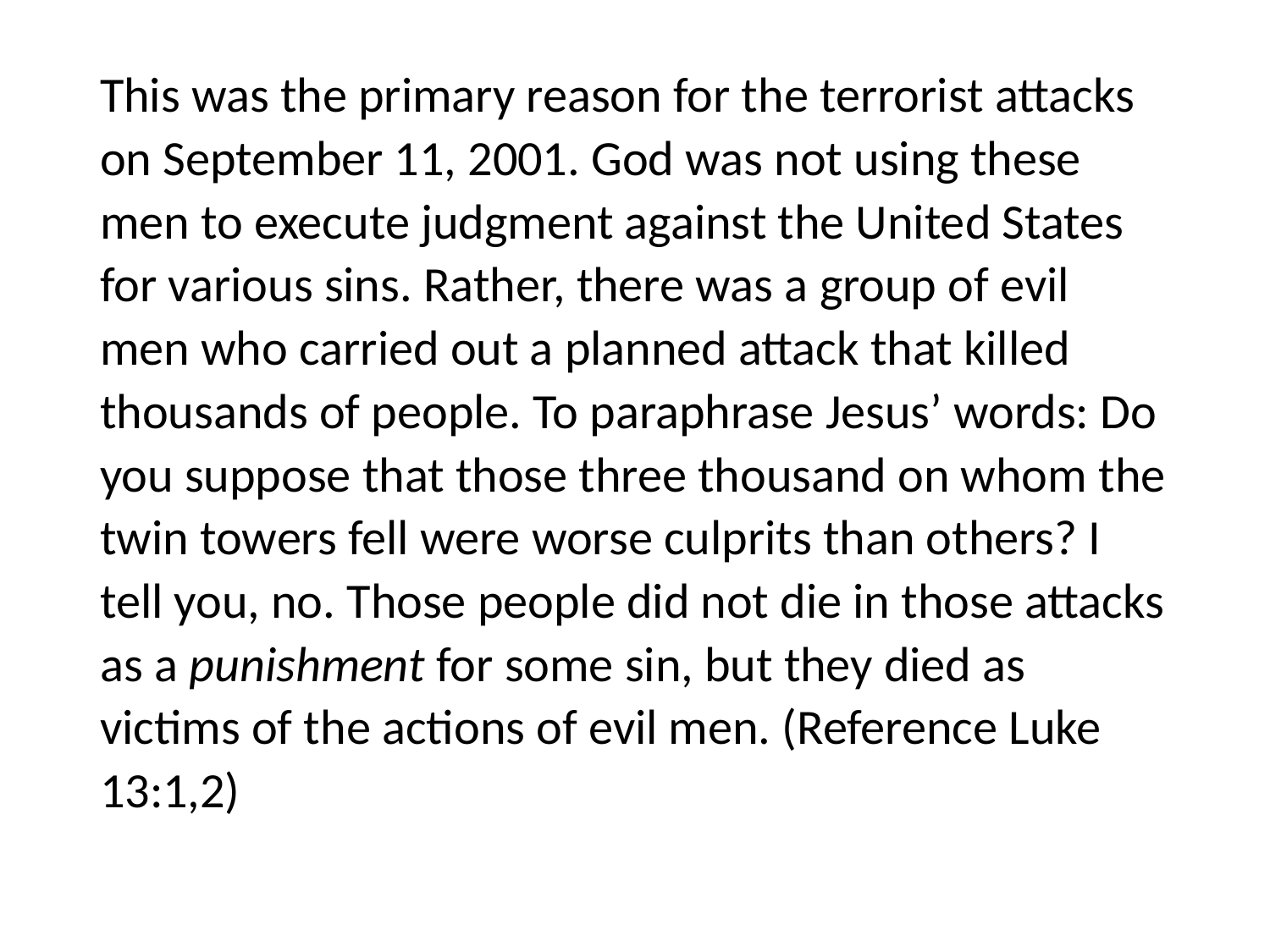

#
This was the primary reason for the terrorist attacks on September 11, 2001. God was not using these men to execute judgment against the United States for various sins. Rather, there was a group of evil men who carried out a planned attack that killed thousands of people. To paraphrase Jesus’ words: Do you suppose that those three thousand on whom the twin towers fell were worse culprits than others? I tell you, no. Those people did not die in those attacks as a punishment for some sin, but they died as victims of the actions of evil men. (Reference Luke 13:1,2)